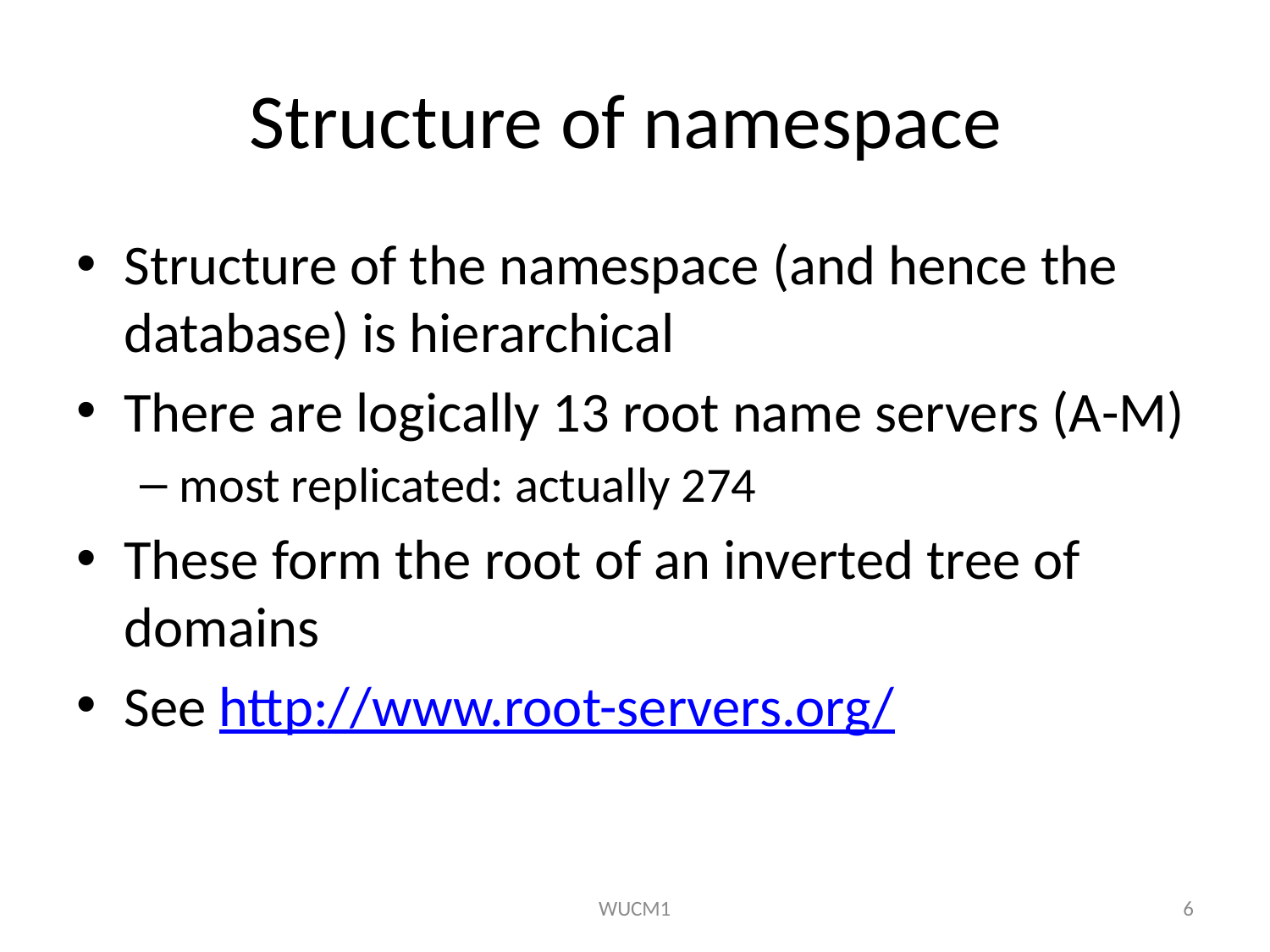

# Structure of namespace
Structure of the namespace (and hence the database) is hierarchical
There are logically 13 root name servers (A-M)
most replicated: actually 274
These form the root of an inverted tree of domains
See http://www.root-servers.org/
WUCM1
6